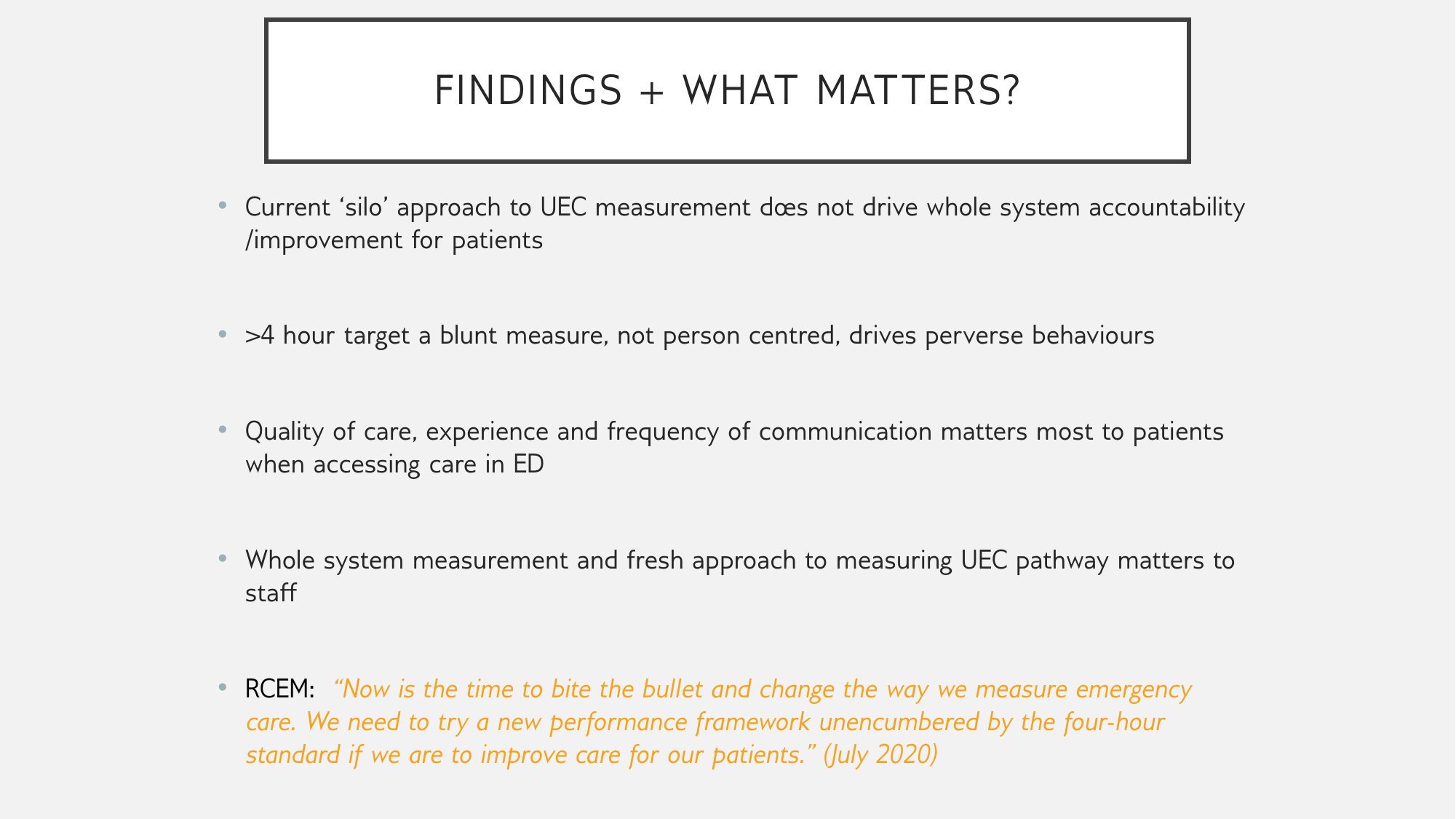

# Findings + What matters?
Current ‘silo’ approach to UEC measurement does not drive whole system accountability /improvement for patients

>4 hour target a blunt measure, not person centred, drives perverse behaviours

Quality of care, experience and frequency of communication matters most to patients when accessing care in ED

Whole system measurement and fresh approach to measuring UEC pathway matters to staff

RCEM:  “Now is the time to bite the bullet and change the way we measure emergency care. We need to try a new performance framework unencumbered by the four-hour standard if we are to improve care for our patients.” (July 2020)